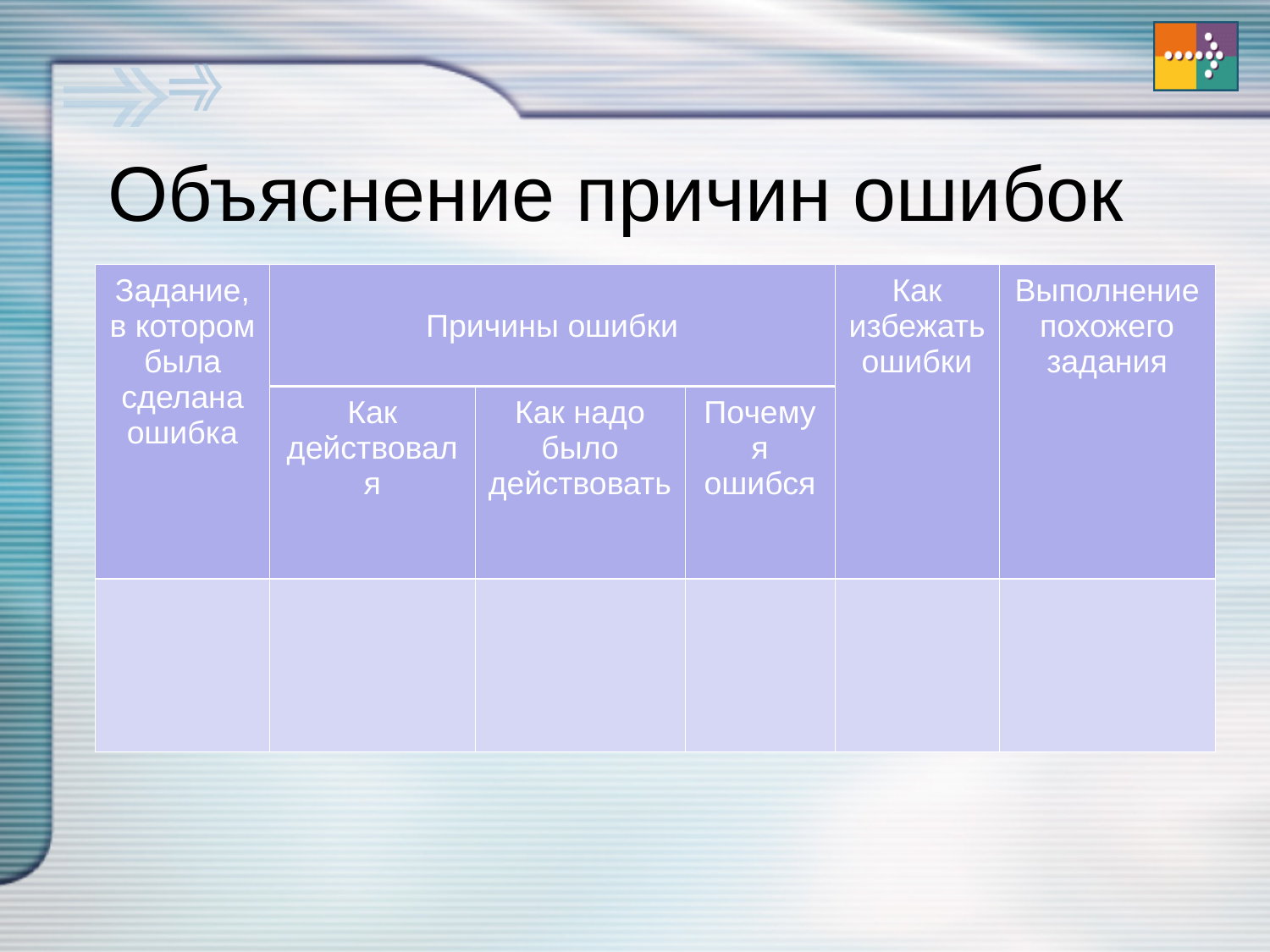

Объяснение причин ошибок
| Задание, в котором была сделана ошибка | Причины ошибки |  |  | Как избежать ошибки | Выполнение похожего задания |
| --- | --- | --- | --- | --- | --- |
|  | Как действовал я | Как надо было действовать | Почему я ошибся |  |  |
|  |  |  |  |  |  |